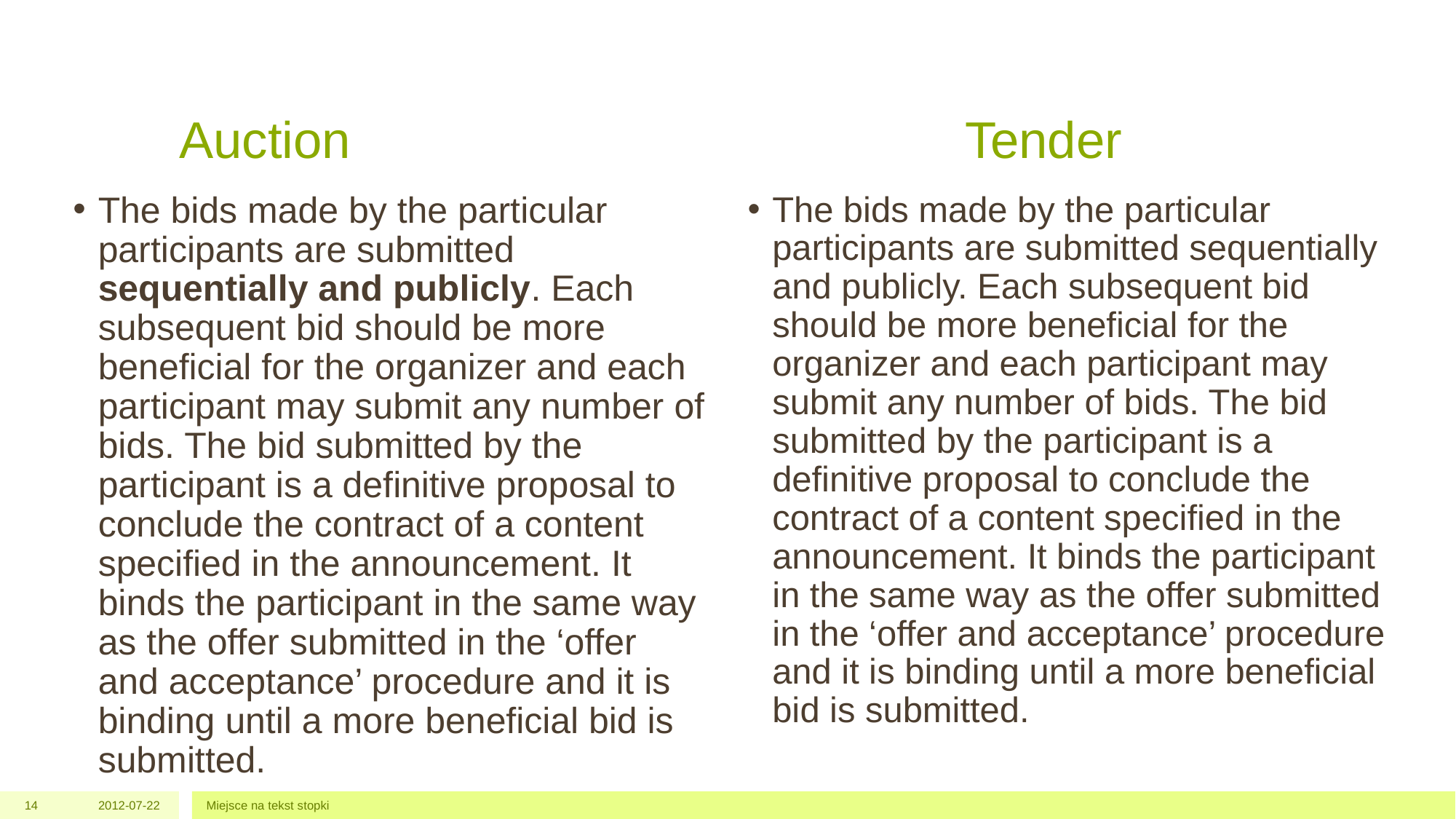

# Auction                                           Tender
The bids made by the particular participants are submitted sequentially and publicly. Each subsequent bid should be more beneficial for the organizer and each participant may submit any number of bids. The bid submitted by the participant is a definitive proposal to conclude the contract of a content specified in the announcement. It binds the participant in the same way as the offer submitted in the ‘offer and acceptance’ procedure and it is binding until a more beneficial bid is submitted.
The bids made by the particular participants are submitted sequentially and publicly. Each subsequent bid should be more beneficial for the organizer and each participant may submit any number of bids. The bid submitted by the participant is a definitive proposal to conclude the contract of a content specified in the announcement. It binds the participant in the same way as the offer submitted in the ‘offer and acceptance’ procedure and it is binding until a more beneficial bid is submitted.
14
2012-07-22
Miejsce na tekst stopki